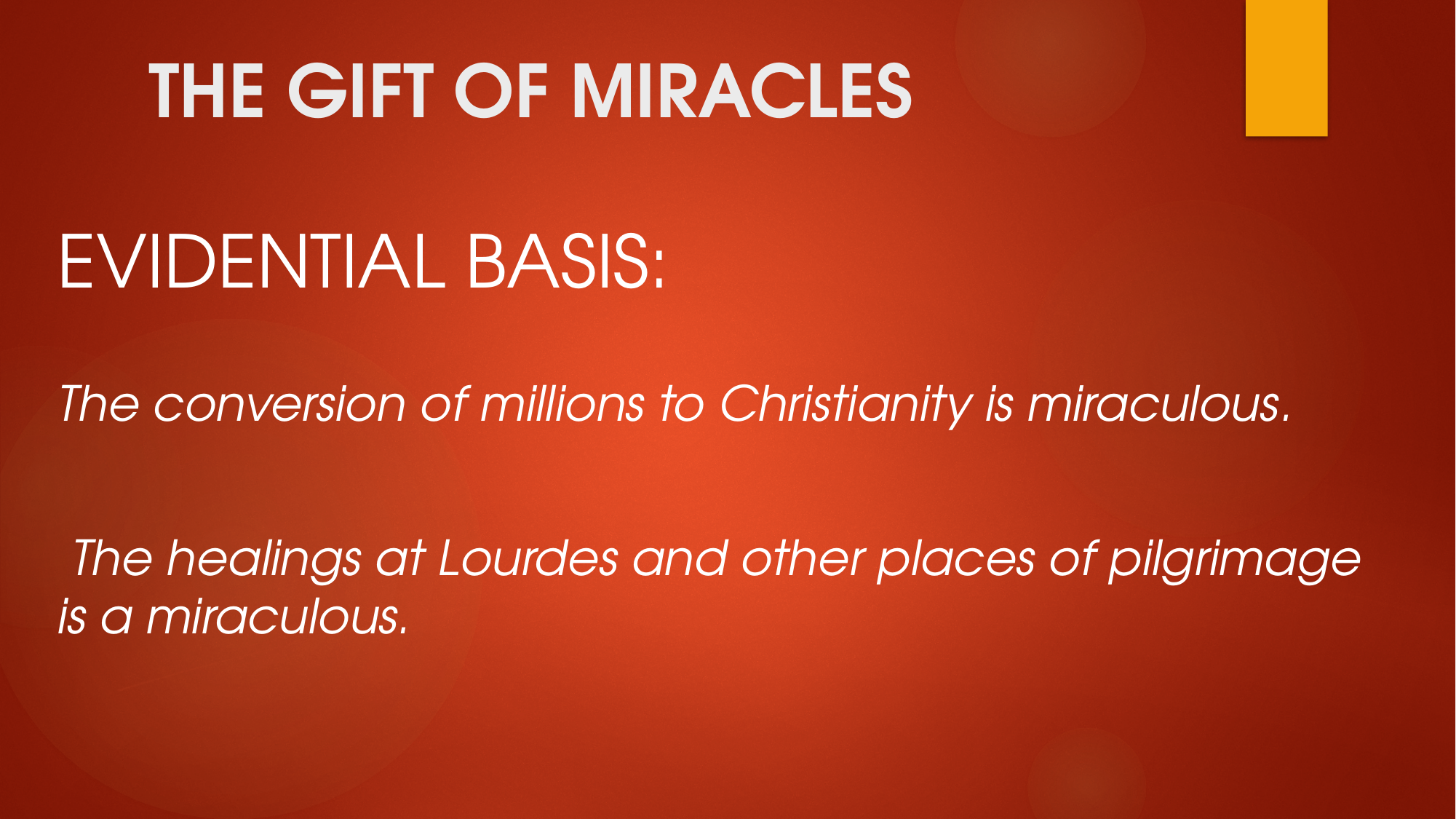

# THE GIFT OF MIRACLES
Evidential Basis:

The conversion of millions to Christianity is miraculous.

 The healings at Lourdes and other places of pilgrimage is a miraculous.